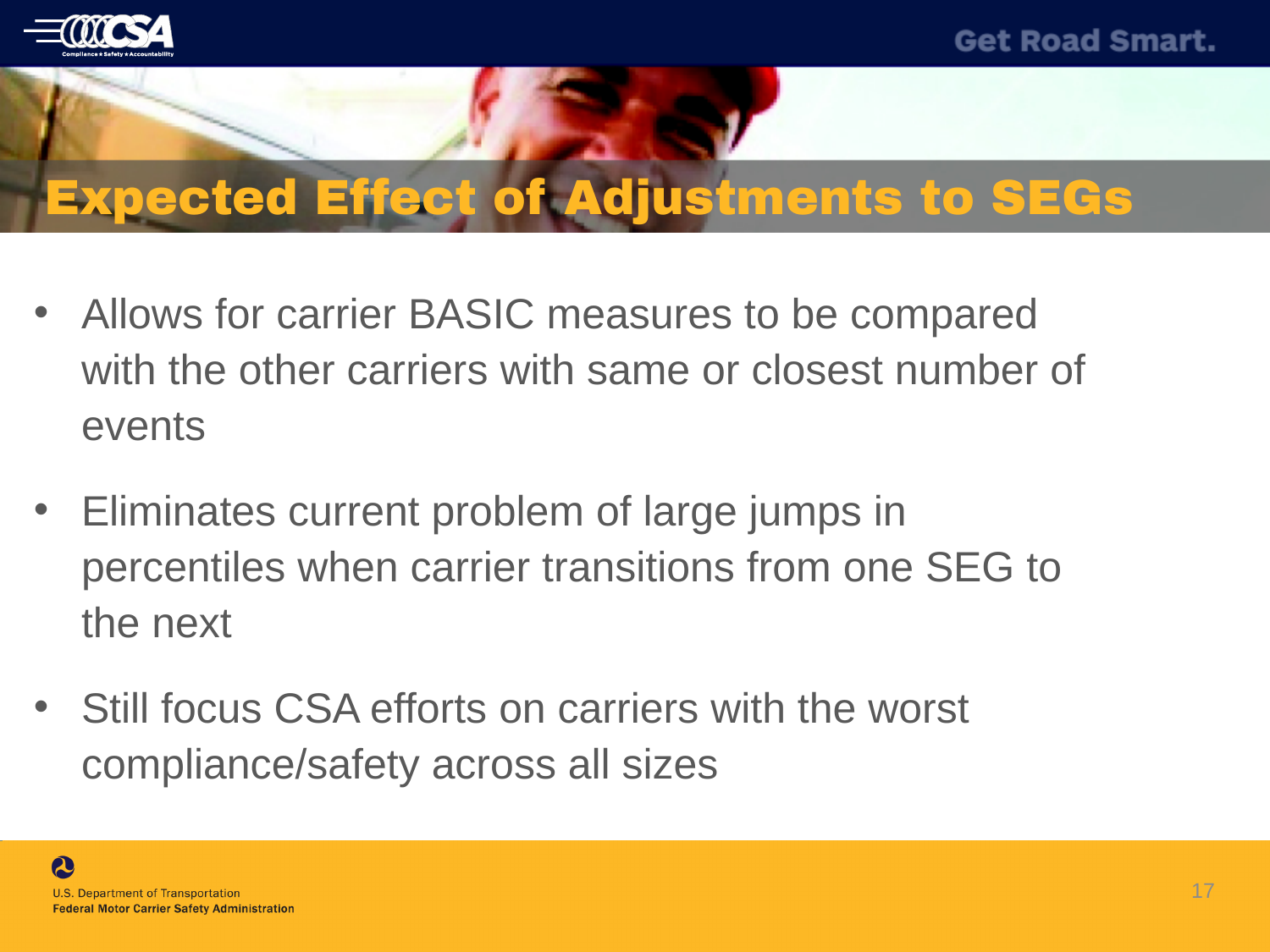

# Expected Effect of Adjustments to SEGs
Allows for carrier BASIC measures to be compared with the other carriers with same or closest number of events

Eliminates current problem of large jumps in percentiles when carrier transitions from one SEG to the next

Still focus CSA efforts on carriers with the worst compliance/safety across all sizes

17